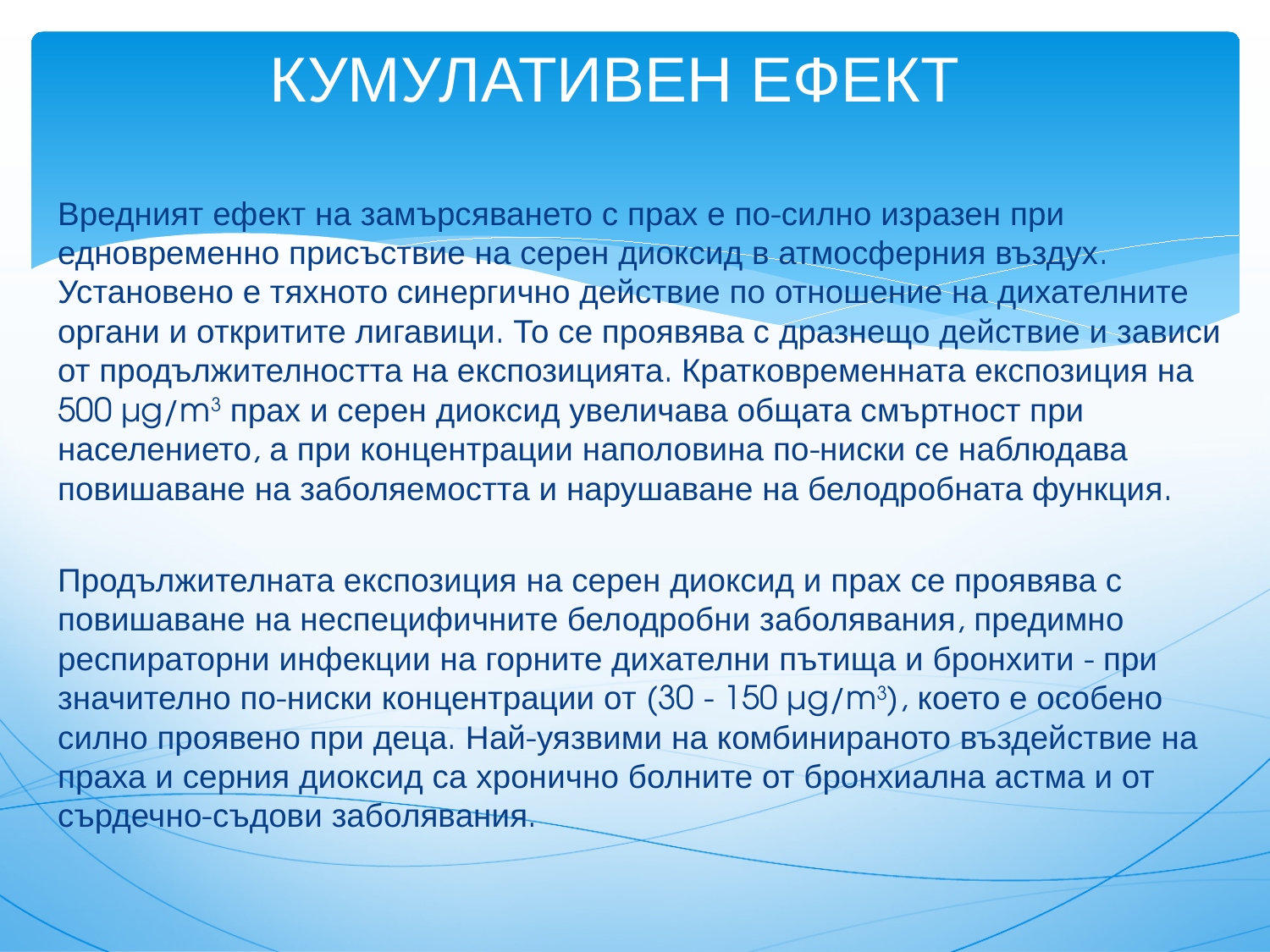

# КУМУЛАТИВЕН ЕФЕКТ
Вредният ефект на замърсяването с прах е по-силно изразен при едновременно присъствие на серен диоксид в атмосферния въздух. Установено е тяхното синергично действие по отношение на дихателните органи и откритите лигавици. То се проявява с дразнещо действие и зависи от продължителността на експозицията. Кратковременната експозиция на 500 μg/m3 прах и серен диоксид увеличава общата смъртност при населението, а при концентрации наполовина по-ниски се наблюдава повишаване на заболяемостта и нарушаване на белодробната функция.

Продължителната експозиция на серен диоксид и прах се проявява с повишаване на неспецифичните белодробни заболявания, предимно респираторни инфекции на горните дихателни пътища и бронхити - при значително по-ниски концентрации от (30 - 150 μg/m3), което е особено силно проявено при деца. Най-уязвими на комбинираното въздействие на праха и серния диоксид са хронично болните от бронхиална астма и от сърдечно-съдови заболявания.